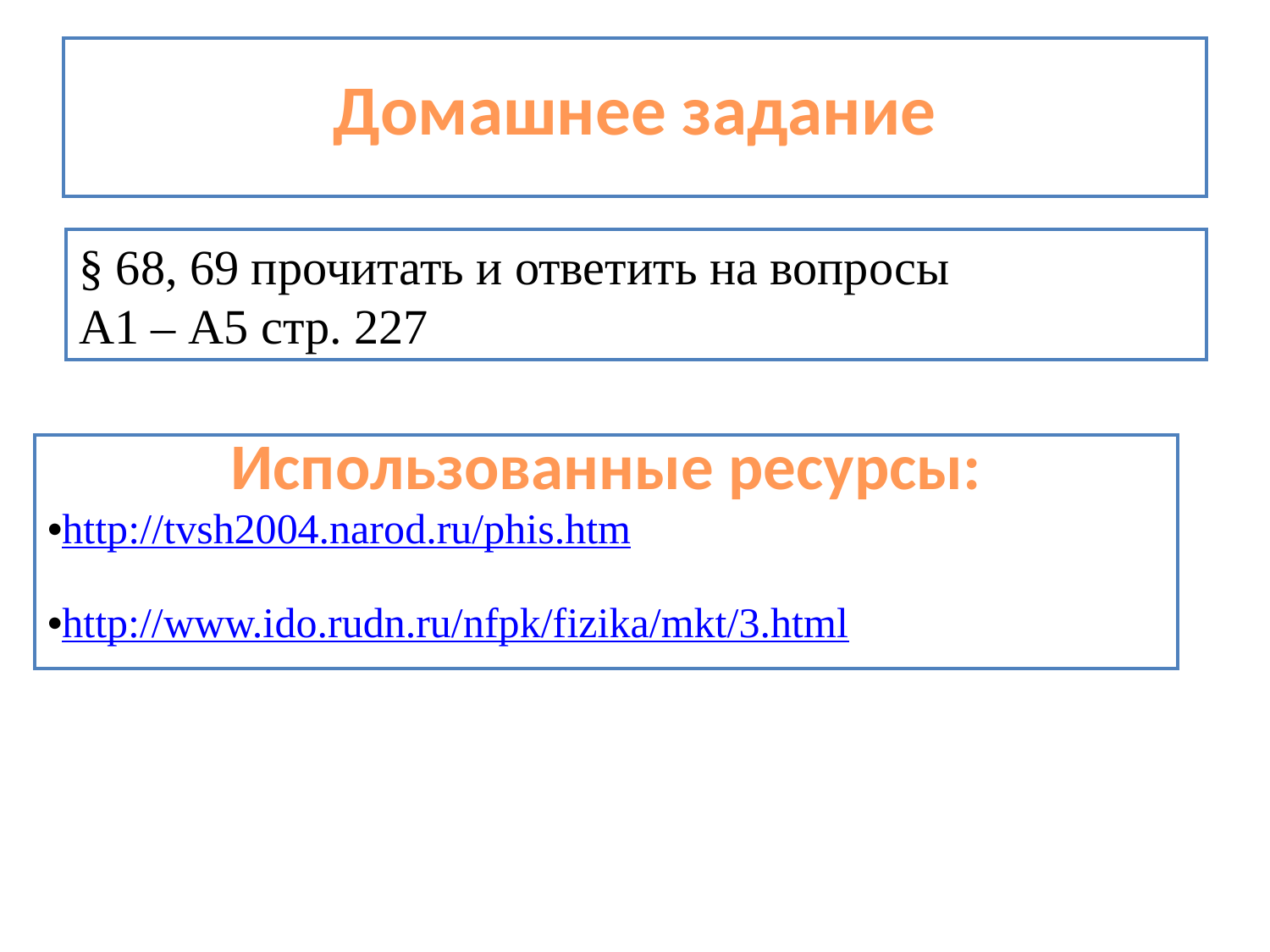

Домашнее задание
§ 68, 69 прочитать и ответить на вопросы
А1 – А5 стр. 227
Использованные ресурсы:
http://tvsh2004.narod.ru/phis.htm

http://www.ido.rudn.ru/nfpk/fizika/mkt/3.html